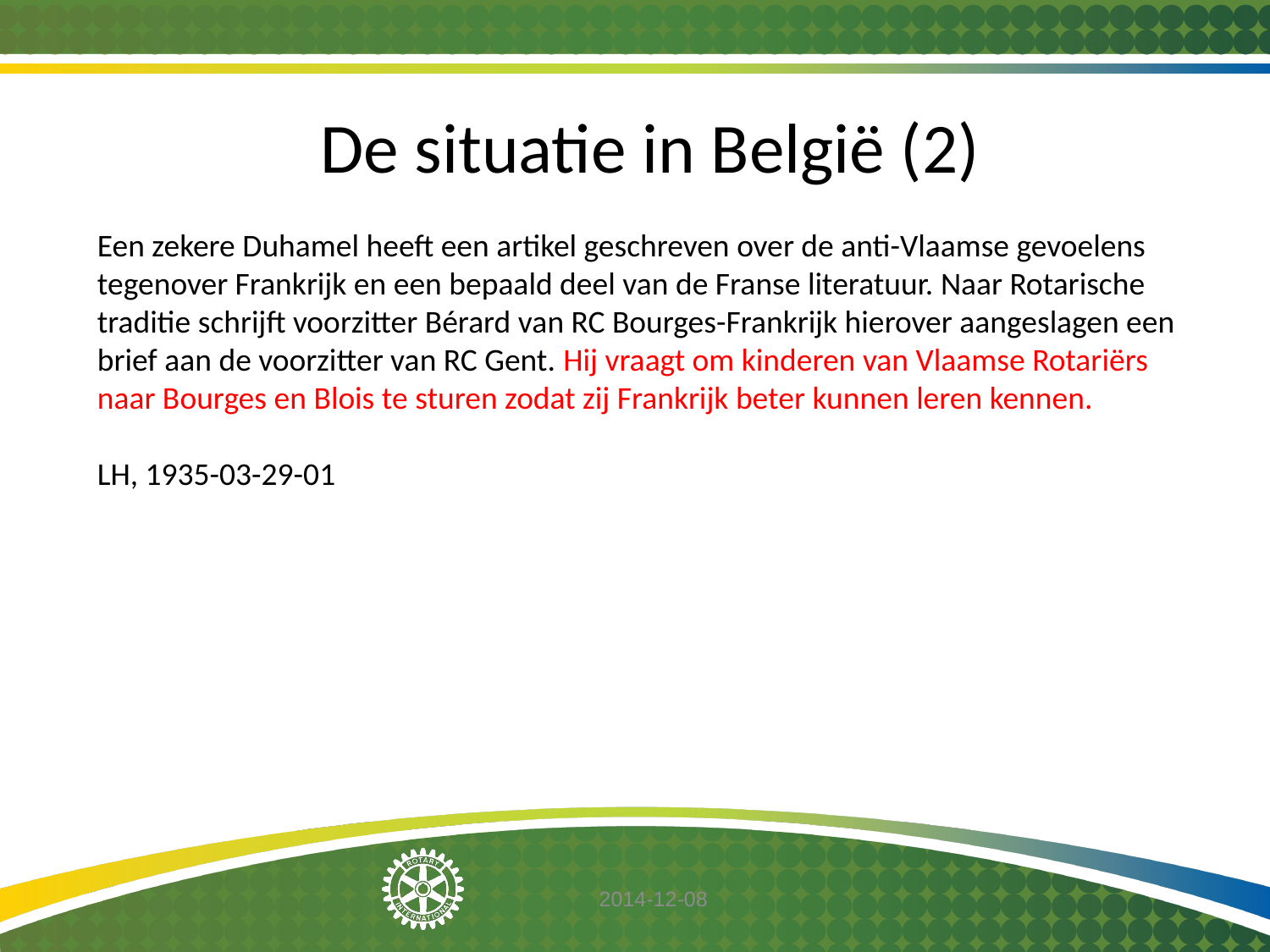

De situatie in België (2)

Een zekere Duhamel heeft een artikel geschreven over de anti-Vlaamse gevoelens tegenover Frankrijk en een bepaald deel van de Franse literatuur. Naar Rotarische traditie schrijft voorzitter Bérard van RC Bourges-Frankrijk hierover aangeslagen een brief aan de voorzitter van RC Gent. Hij vraagt om kinderen van Vlaamse Rotariërs naar Bourges en Blois te sturen zodat zij Frankrijk beter kunnen leren kennen.

LH, 1935-03-29-01

2014-12-08